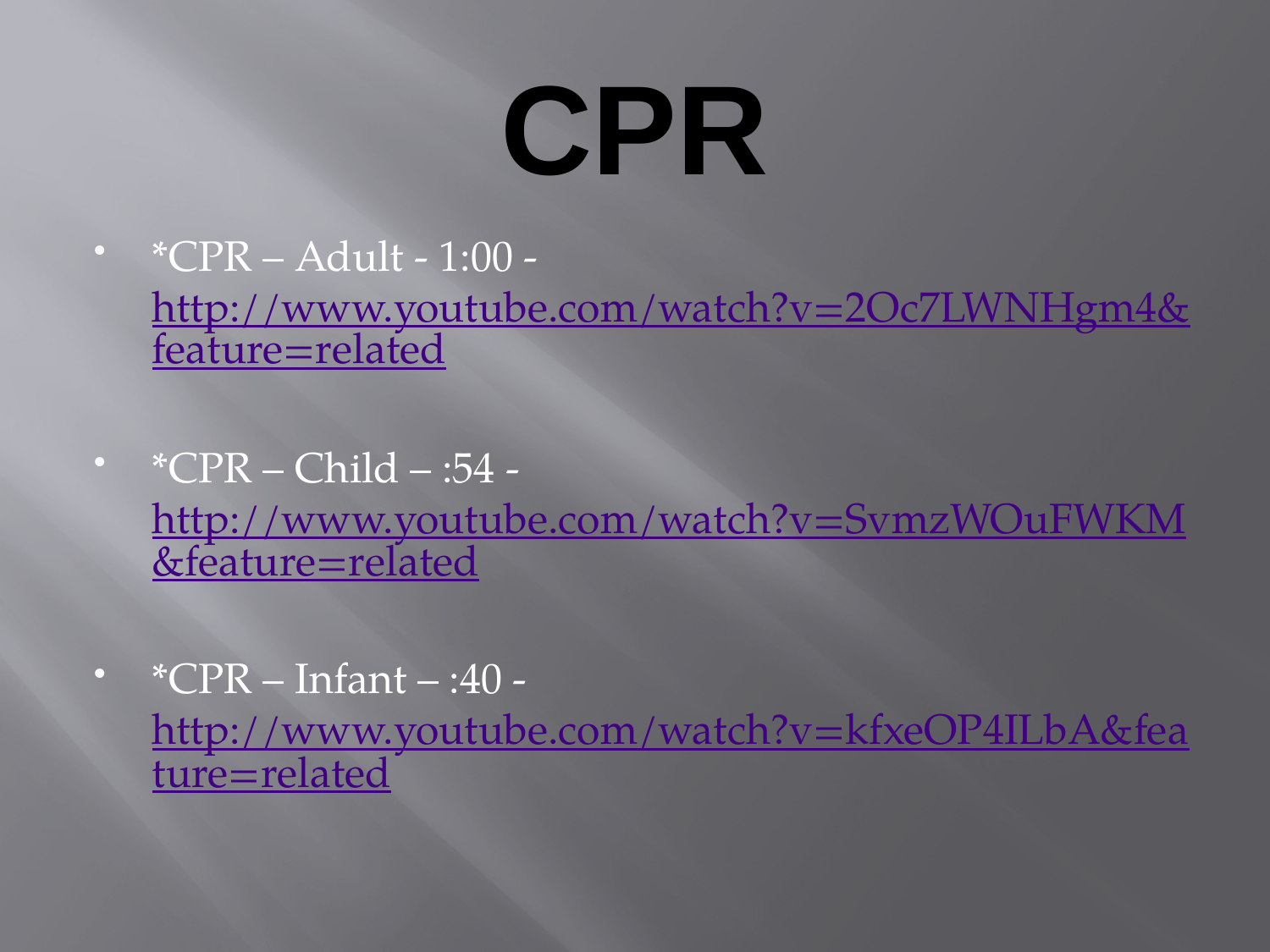

*CPR – Adult - 1:00 - http://www.youtube.com/watch?v=2Oc7LWNHgm4&feature=related

*CPR – Child – :54 - http://www.youtube.com/watch?v=SvmzWOuFWKM&feature=related

*CPR – Infant – :40 - http://www.youtube.com/watch?v=kfxeOP4ILbA&feature=related

CPR